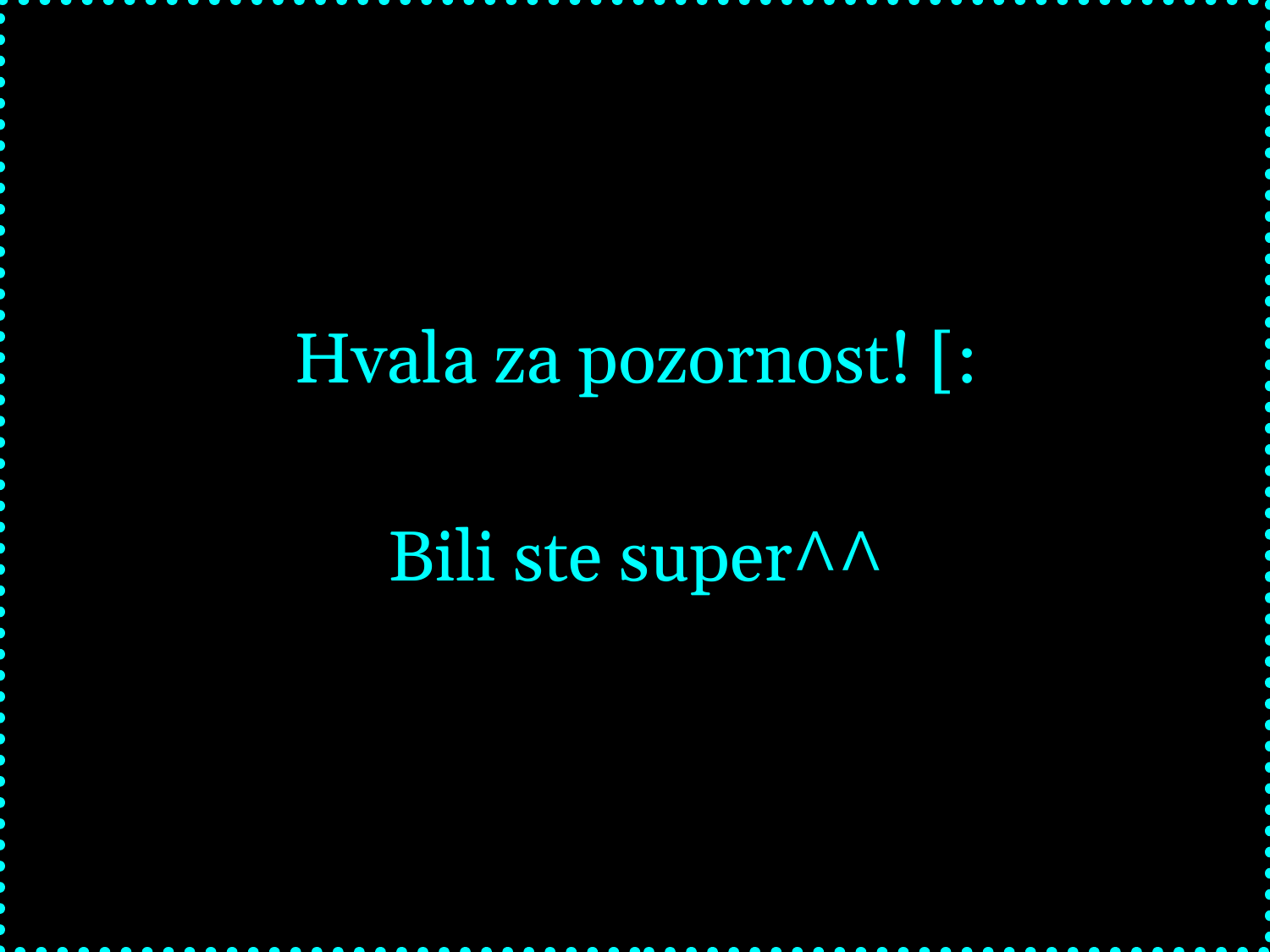

Hvala za pozornost! [:

Bili ste super^^